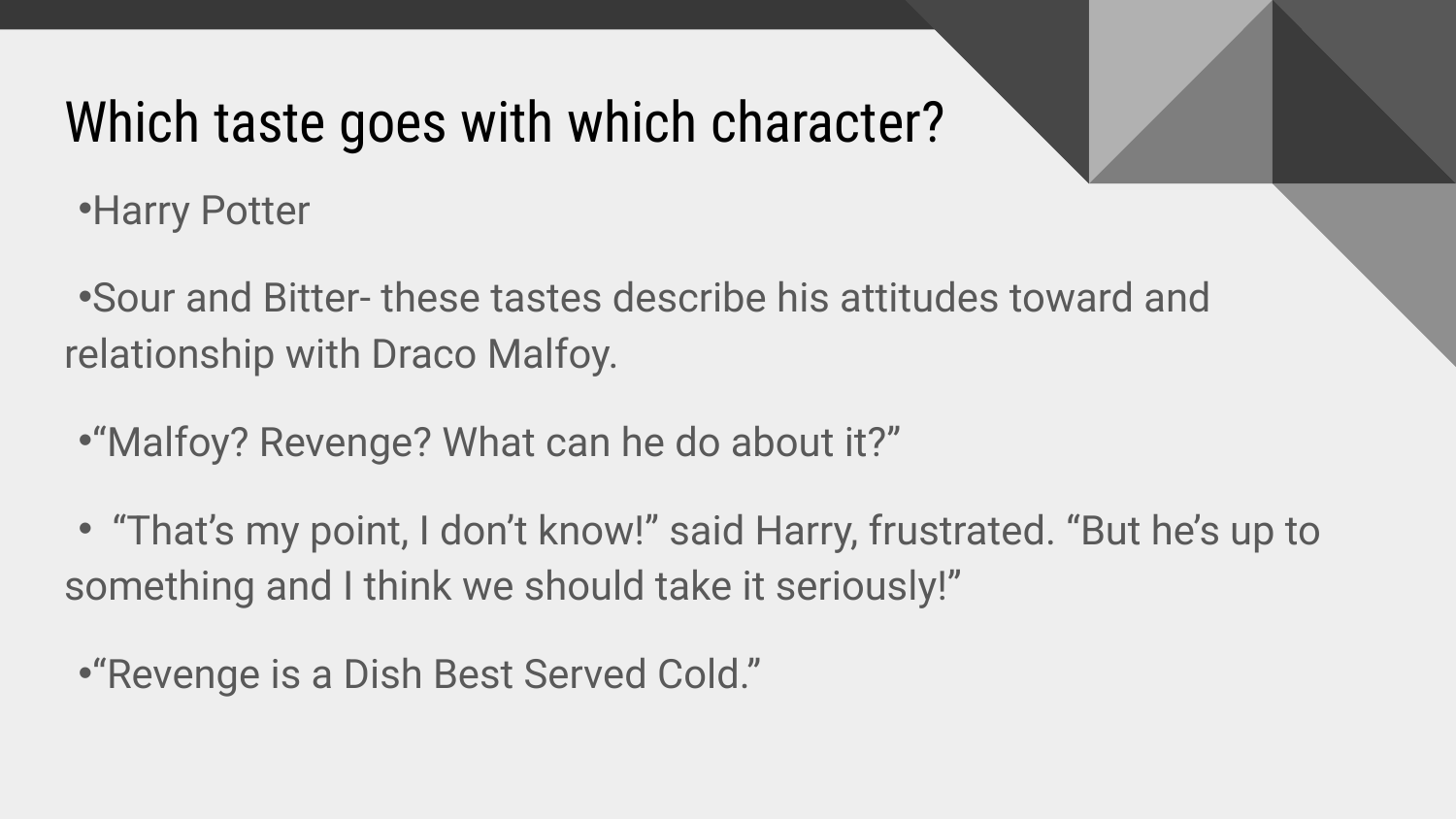

# Which taste goes with which character?
Harry Potter
Sour and Bitter- these tastes describe his attitudes toward and relationship with Draco Malfoy.
“Malfoy? Revenge? What can he do about it?”
  “That’s my point, I don’t know!” said Harry, frustrated. “But he’s up to something and I think we should take it seriously!”
“Revenge is a Dish Best Served Cold.”